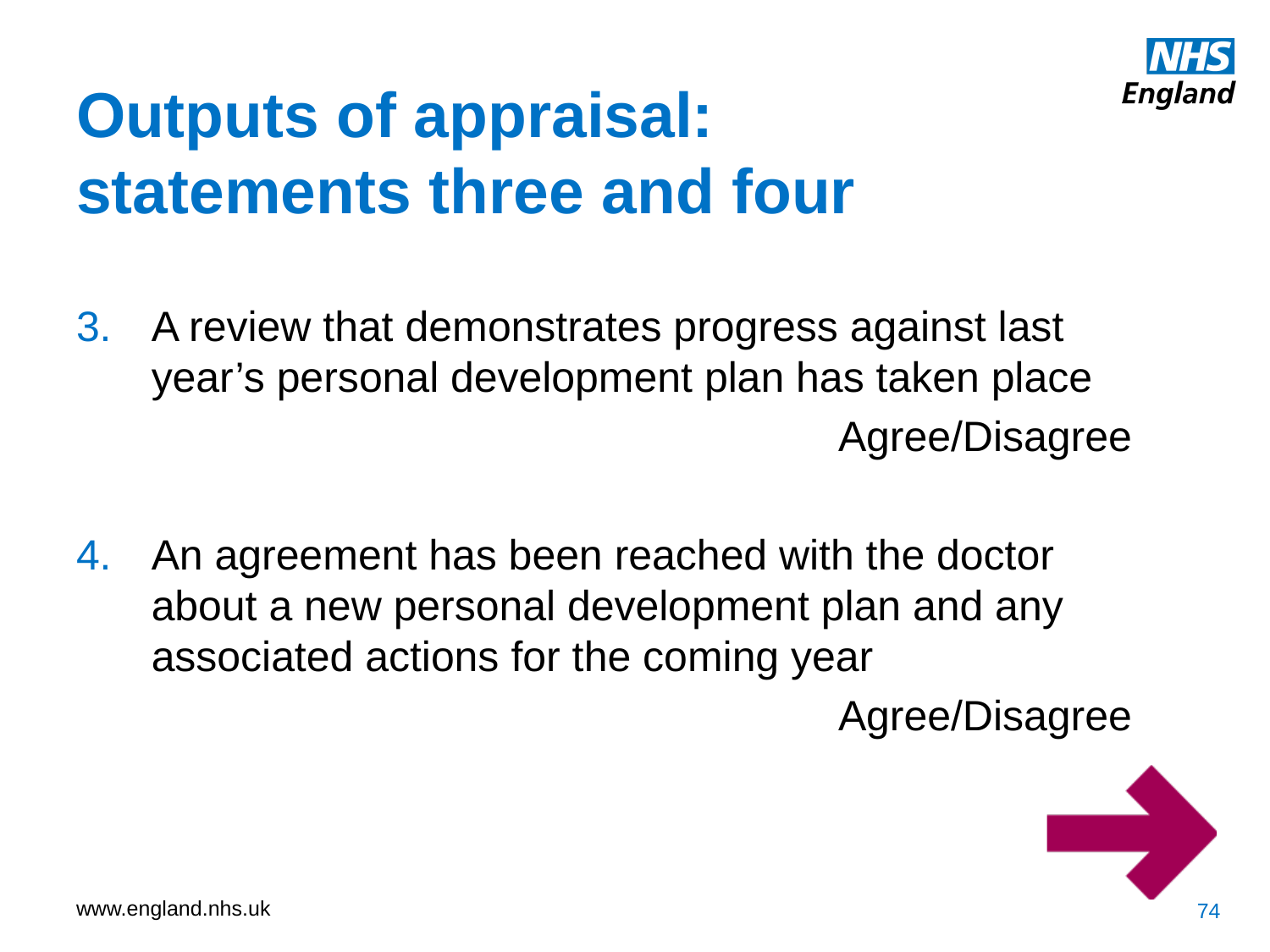

Outputs of appraisal:
statements three and four

A review that demonstrates progress against last year’s personal development plan has taken place
						Agree/Disagree

An agreement has been reached with the doctor about a new personal development plan and any associated actions for the coming year
						Agree/Disagree
74